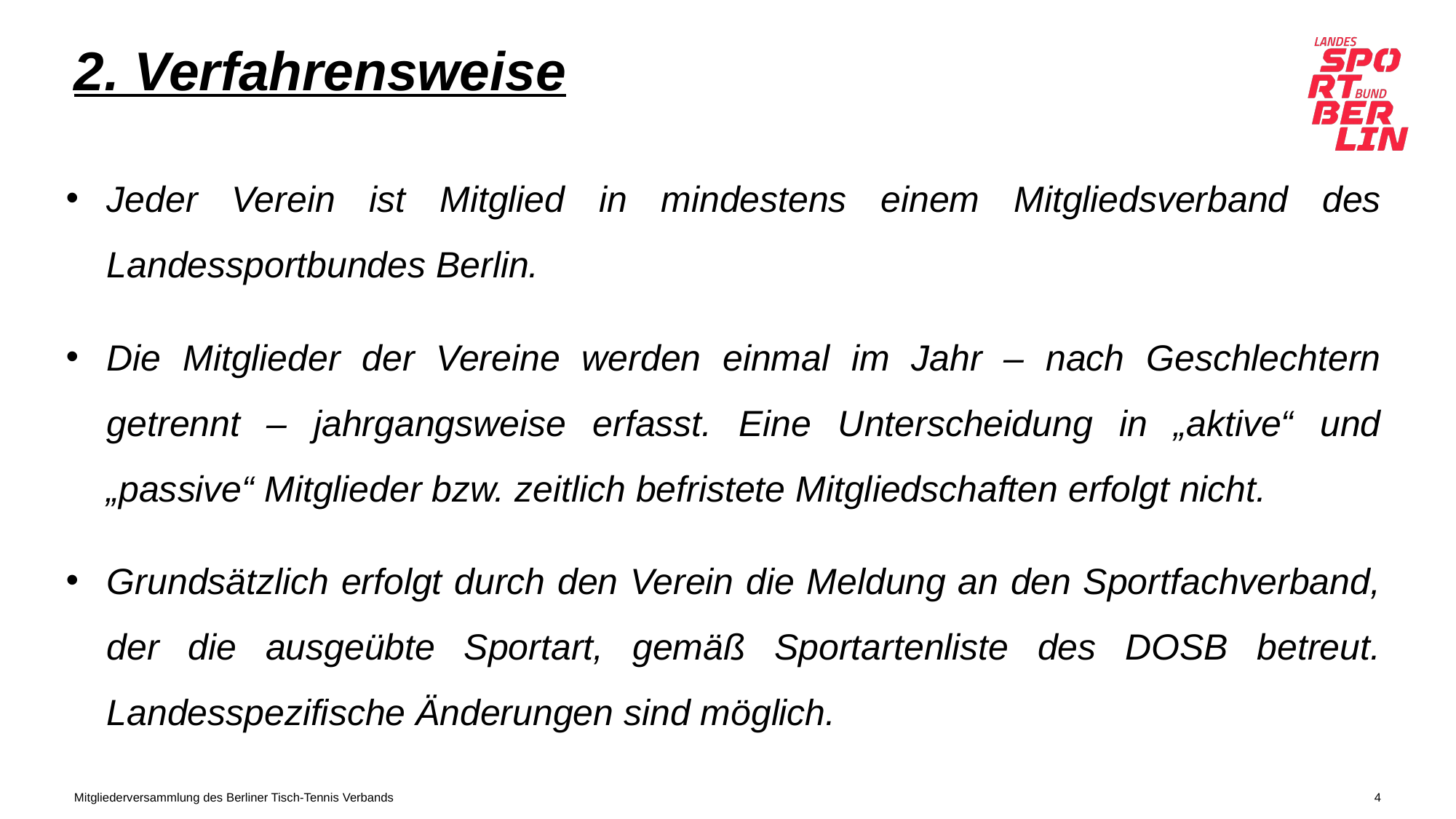

# 2. Verfahrensweise
Jeder Verein ist Mitglied in mindestens einem Mitgliedsverband des Landessportbundes Berlin.

Die Mitglieder der Vereine werden einmal im Jahr – nach Geschlechtern getrennt – jahrgangsweise erfasst. Eine Unterscheidung in „aktive“ und „passive“ Mitglieder bzw. zeitlich befristete Mitgliedschaften erfolgt nicht.

Grundsätzlich erfolgt durch den Verein die Meldung an den Sportfachverband, der die ausgeübte Sportart, gemäß Sportartenliste des DOSB betreut. Landesspezifische Änderungen sind möglich.

Mitgliederversammlung des Berliner Tisch-Tennis Verbands
4